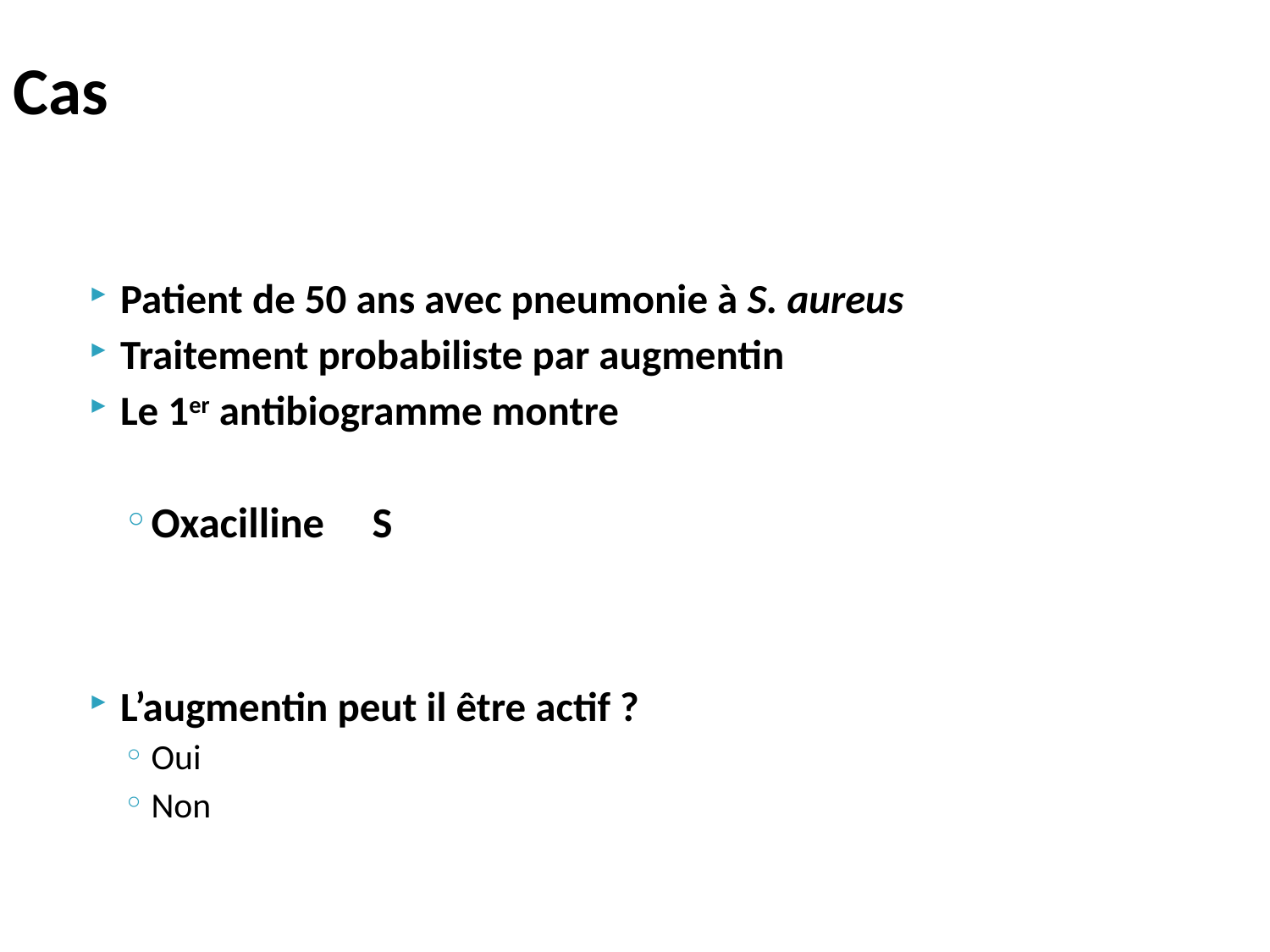

# Cas
Patient de 50 ans avec pneumonie à S. aureus
Traitement probabiliste par augmentin
Le 1er antibiogramme montre

Oxacilline		S

L’augmentin peut il être actif ?
Oui
Non